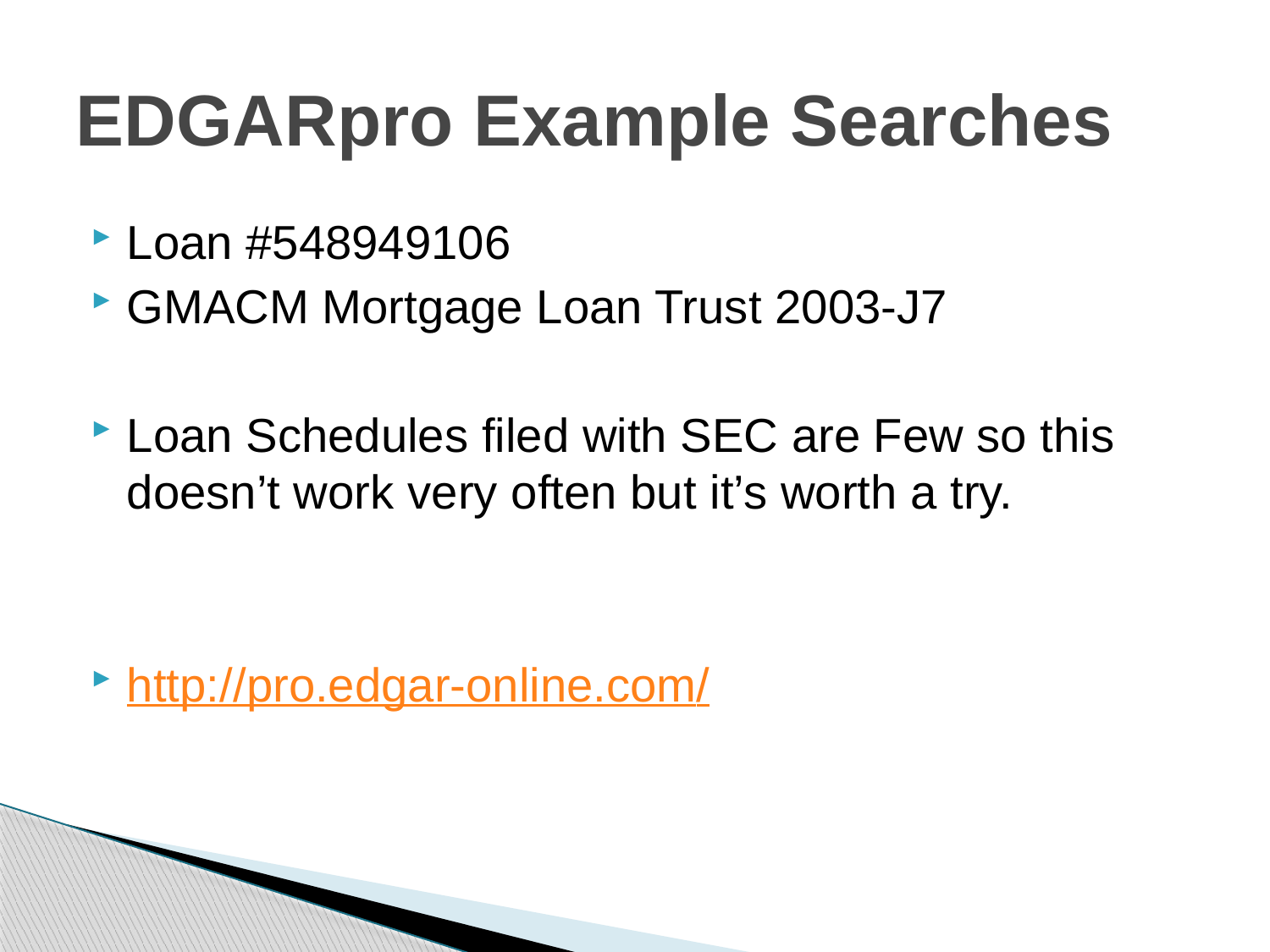

# EDGARpro Example Searches
Loan #548949106
GMACM Mortgage Loan Trust 2003-J7

Loan Schedules filed with SEC are Few so this doesn’t work very often but it’s worth a try.

http://pro.edgar-online.com/